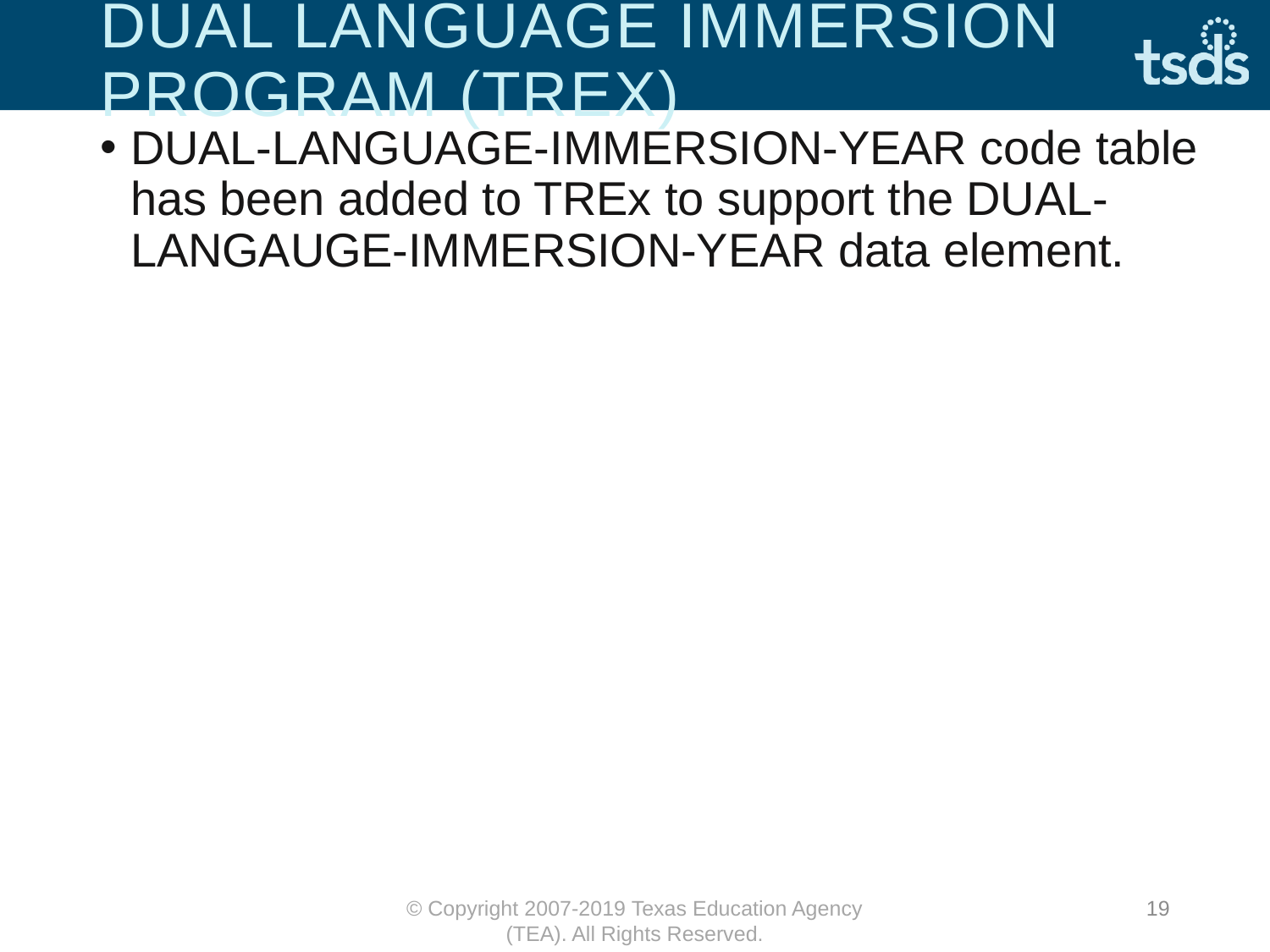

# DUAL LANGUAGE IMMERSION PROGRAM (TREx)
DUAL-LANGUAGE-IMMERSION-YEAR code table has been added to TREx to support the DUAL-LANGAUGE-IMMERSION-YEAR data element.

19